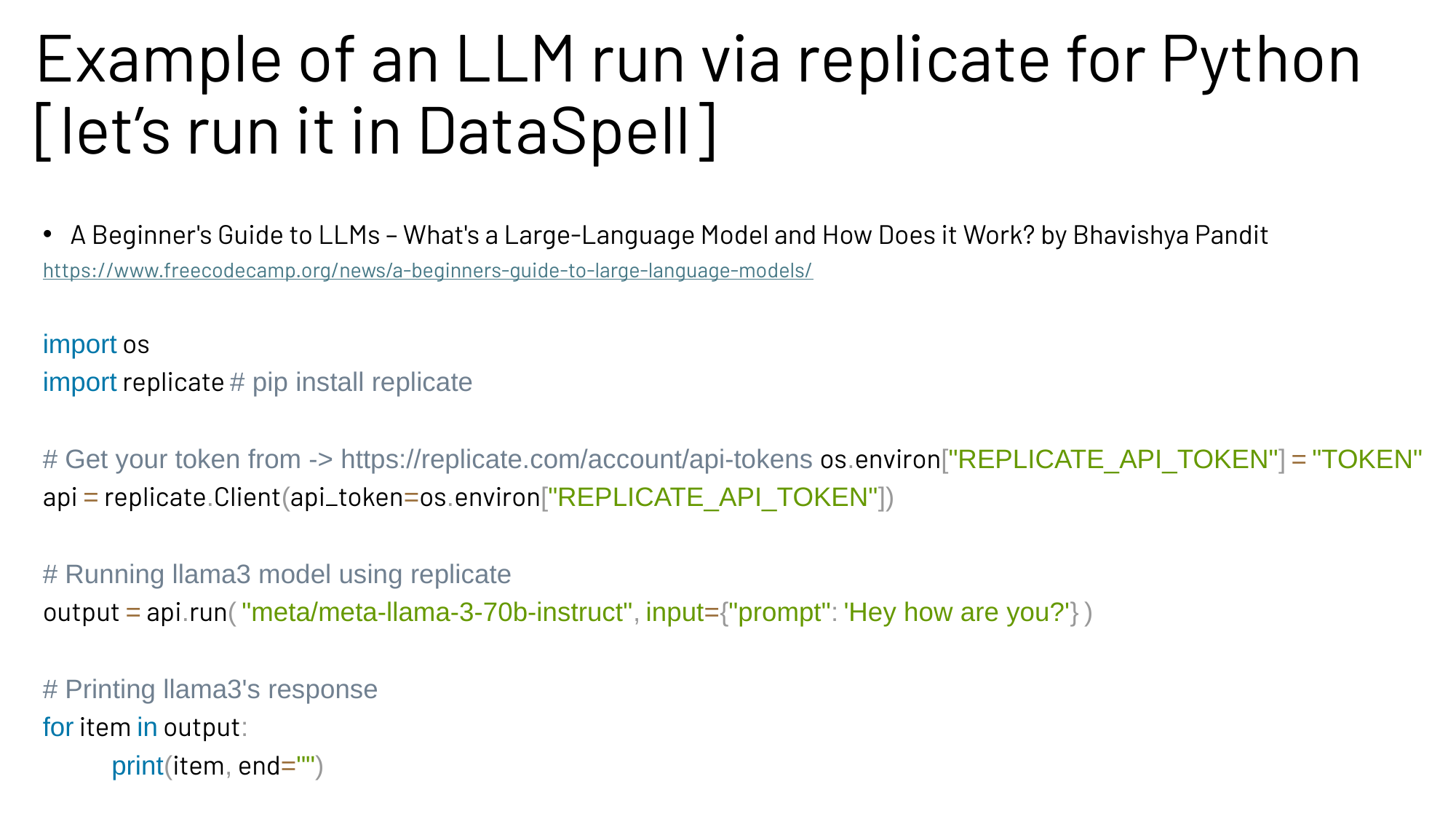

# Example of an LLM run via replicate for Python [let’s run it in DataSpell]
A Beginner's Guide to LLMs – What's a Large-Language Model and How Does it Work? by Bhavishya Pandit
https://www.freecodecamp.org/news/a-beginners-guide-to-large-language-models/

import os
import replicate # pip install replicate

# Get your token from -> https://replicate.com/account/api-tokens os.environ["REPLICATE_API_TOKEN"] = "TOKEN"
api = replicate.Client(api_token=os.environ["REPLICATE_API_TOKEN"])

# Running llama3 model using replicate
output = api.run( "meta/meta-llama-3-70b-instruct", input={"prompt": 'Hey how are you?'} )

# Printing llama3's response
for item in output:
	print(item, end="")